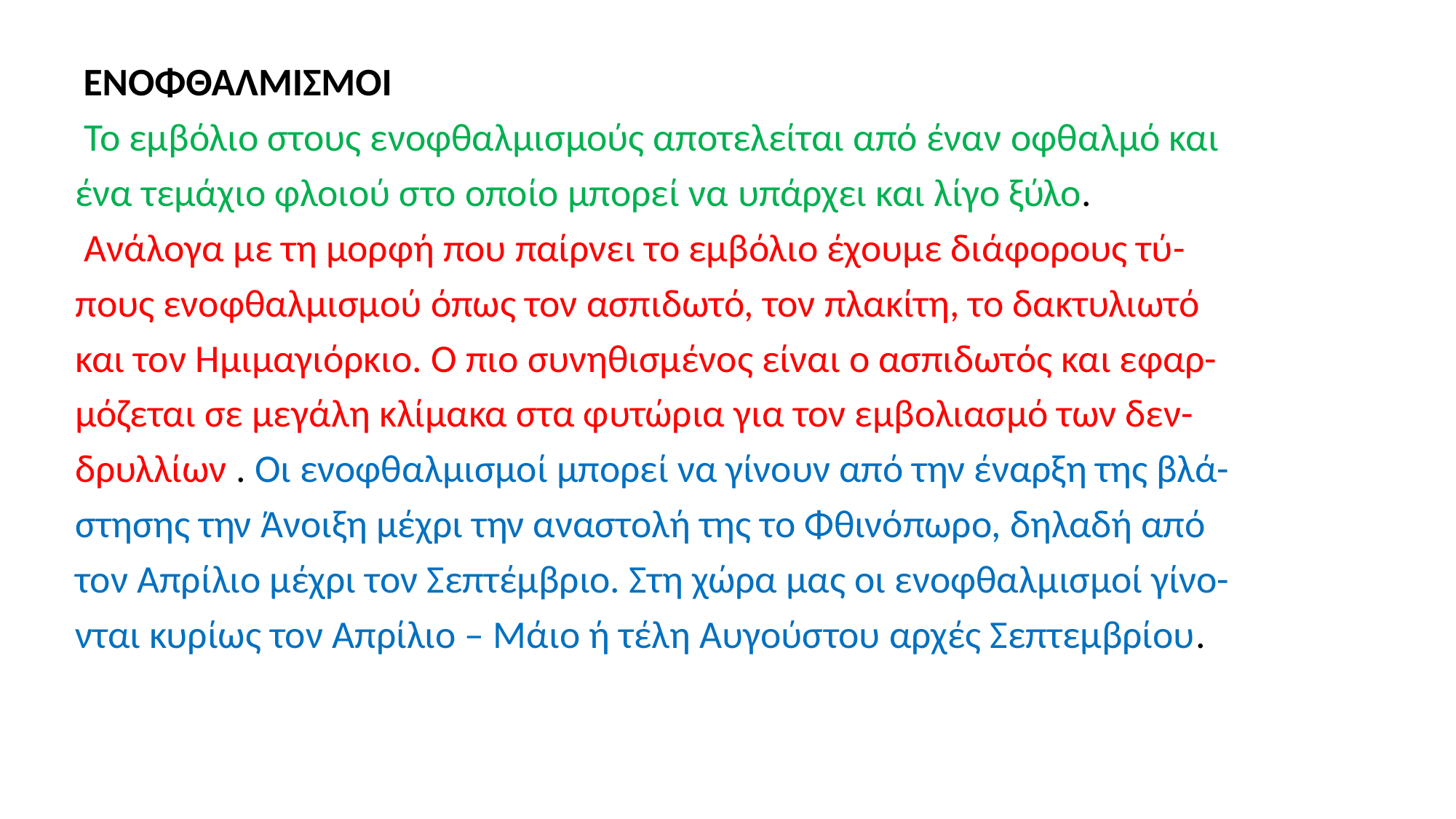

ΕΝΟΦΘΑΛΜΙΣΜΟΙ
 Το εμβόλιο στους ενοφθαλμισμούς αποτελείται από έναν οφθαλμό και
ένα τεμάχιο φλοιού στο οποίο μπορεί να υπάρχει και λίγο ξύλο.
 Ανάλογα με τη μορφή που παίρνει το εμβόλιο έχουμε διάφορους τύ-
πους ενοφθαλμισμού όπως τον ασπιδωτό, τον πλακίτη, το δακτυλιωτό
και τον Ημιμαγιόρκιο. Ο πιο συνηθισμένος είναι ο ασπιδωτός και εφαρ-
μόζεται σε μεγάλη κλίμακα στα φυτώρια για τον εμβολιασμό των δεν-
δρυλλίων . Οι ενοφθαλμισμοί μπορεί να γίνουν από την έναρξη της βλά-
στησης την Άνοιξη μέχρι την αναστολή της το Φθινόπωρο, δηλαδή από
τον Απρίλιο μέχρι τον Σεπτέμβριο. Στη χώρα μας οι ενοφθαλμισμοί γίνο-
νται κυρίως τον Απρίλιο – Μάιο ή τέλη Αυγούστου αρχές Σεπτεμβρίου.